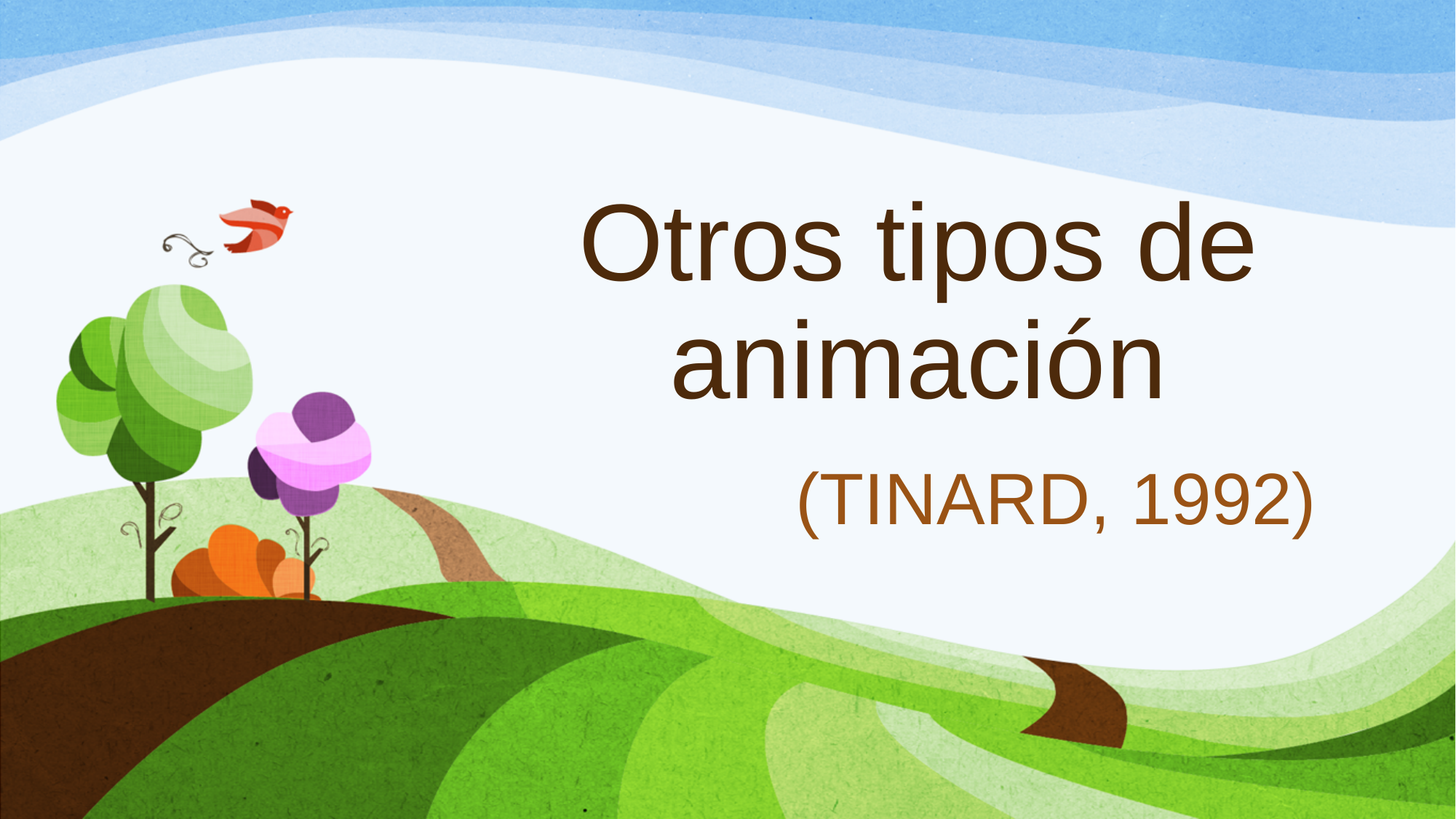

# Otros tipos de animación
(TINARD, 1992)